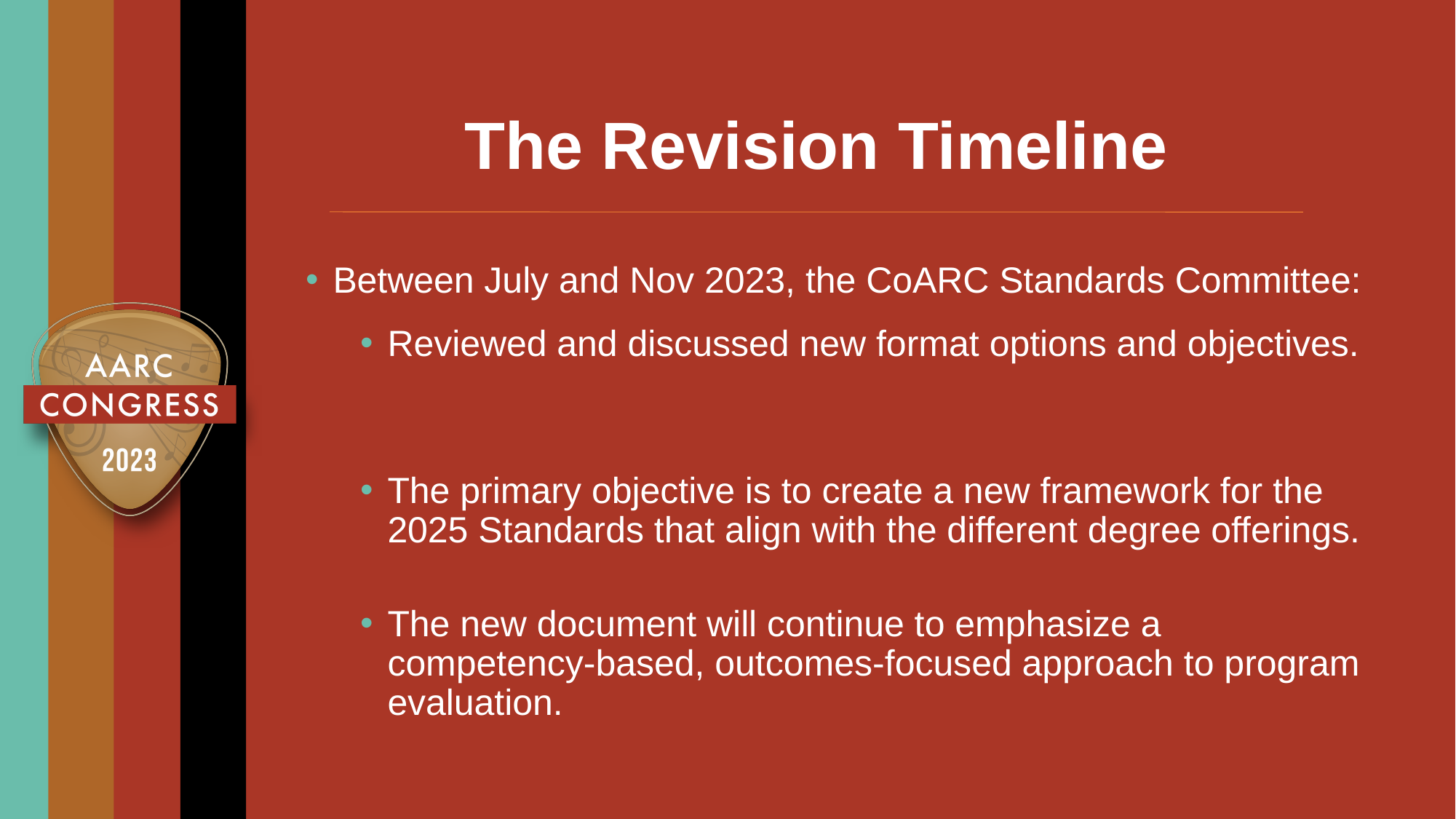

# The Revision Timeline
Between July and Nov 2023, the CoARC Standards Committee:
Reviewed and discussed new format options and objectives.

The primary objective is to create a new framework for the 2025 Standards that align with the different degree offerings.

The new document will continue to emphasize a competency-based, outcomes-focused approach to program evaluation.